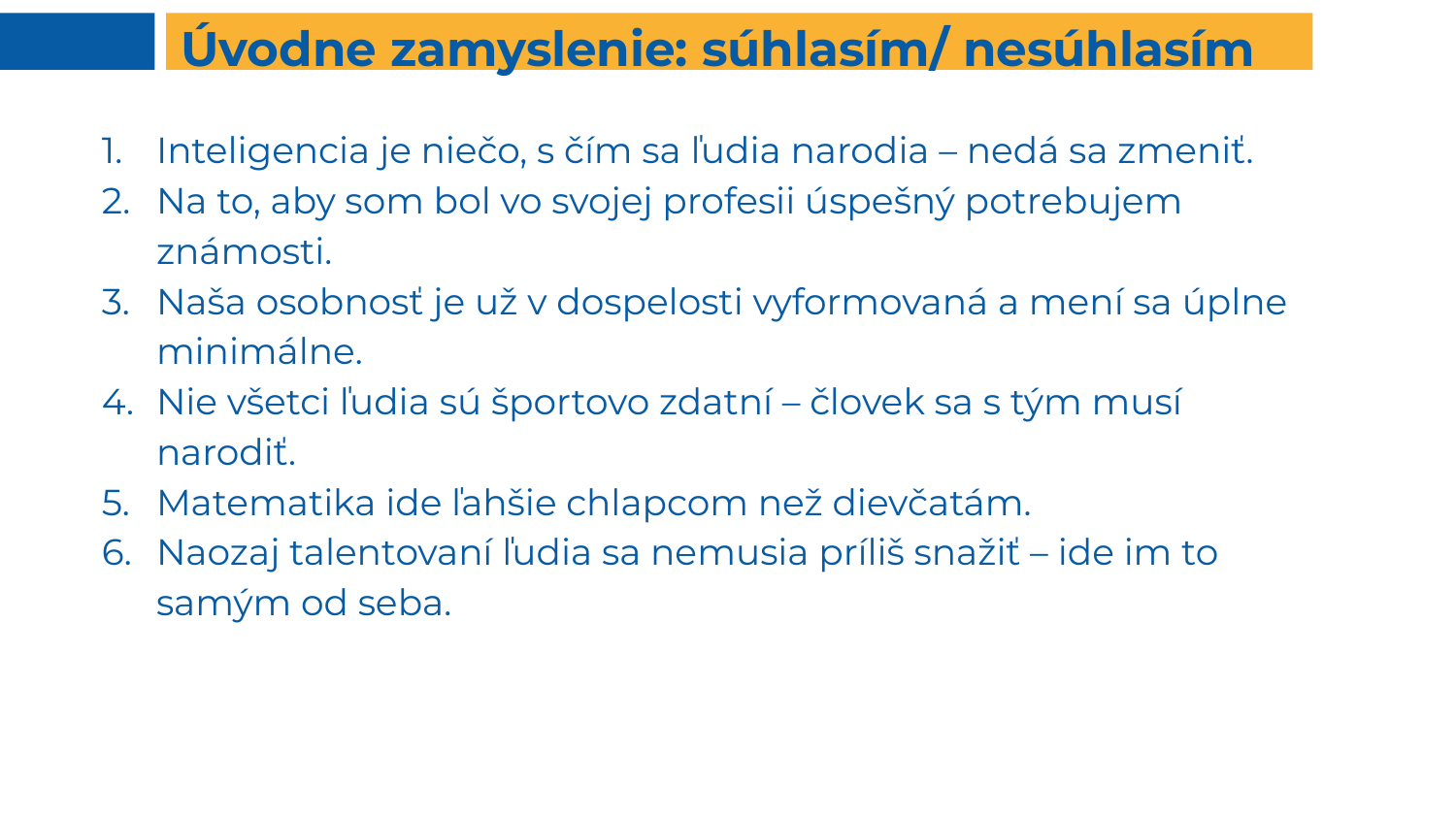

Úvodne zamyslenie: súhlasím/ nesúhlasím
Inteligencia je niečo, s čím sa ľudia narodia – nedá sa zmeniť.
Na to, aby som bol vo svojej profesii úspešný potrebujem známosti.
Naša osobnosť je už v dospelosti vyformovaná a mení sa úplne minimálne.
Nie všetci ľudia sú športovo zdatní – človek sa s tým musí narodiť.
Matematika ide ľahšie chlapcom než dievčatám.
Naozaj talentovaní ľudia sa nemusia príliš snažiť – ide im to samým od seba.